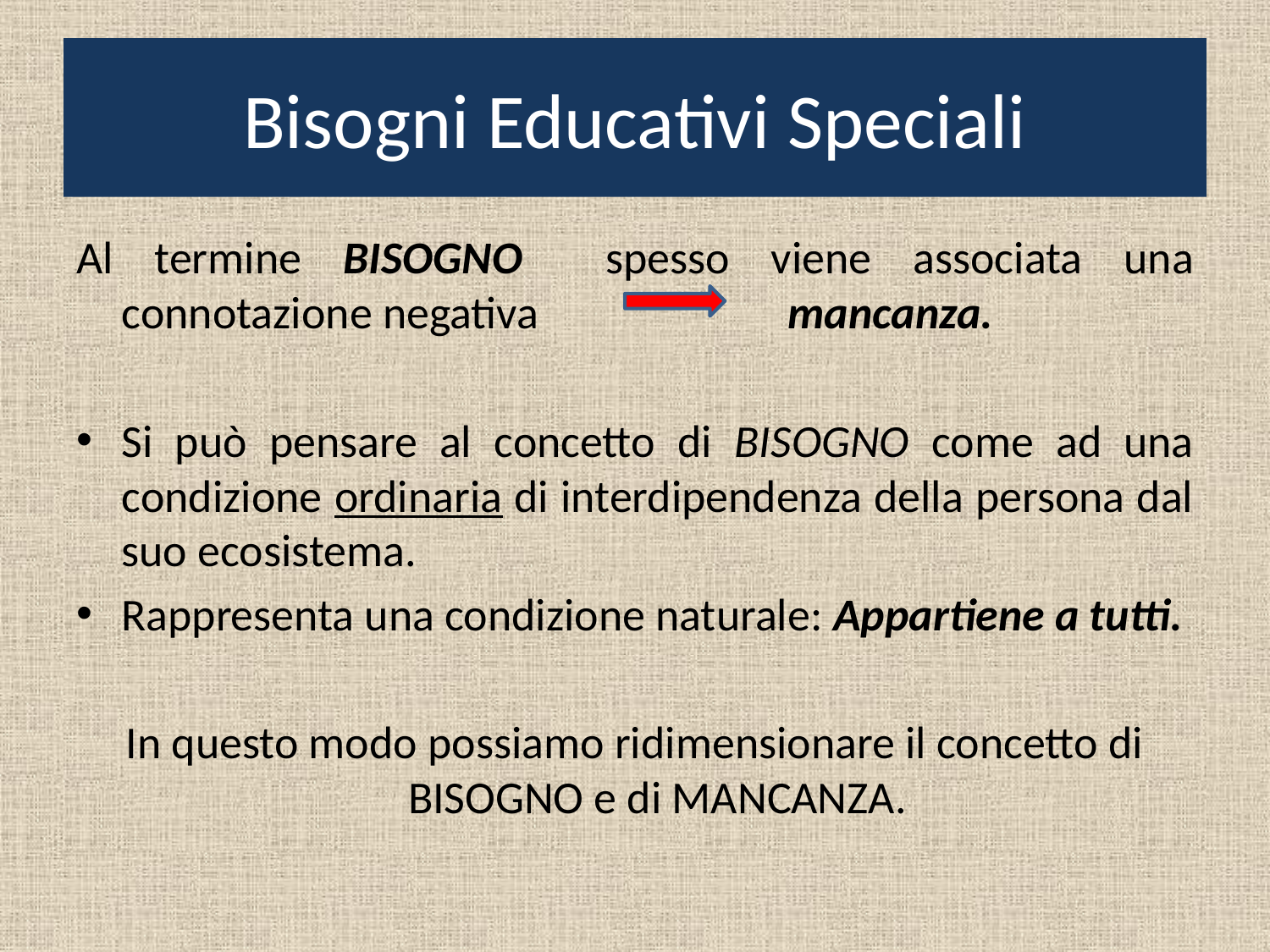

# Bisogni Educativi Speciali
Al termine BISOGNO  spesso viene associata una connotazione negativa                        mancanza.

Si può pensare al concetto di BISOGNO come ad una condizione ordinaria di interdipendenza della persona dal suo ecosistema.
Rappresenta una condizione naturale: Appartiene a tutti.

In questo modo possiamo ridimensionare il concetto di BISOGNO e di MANCANZA.